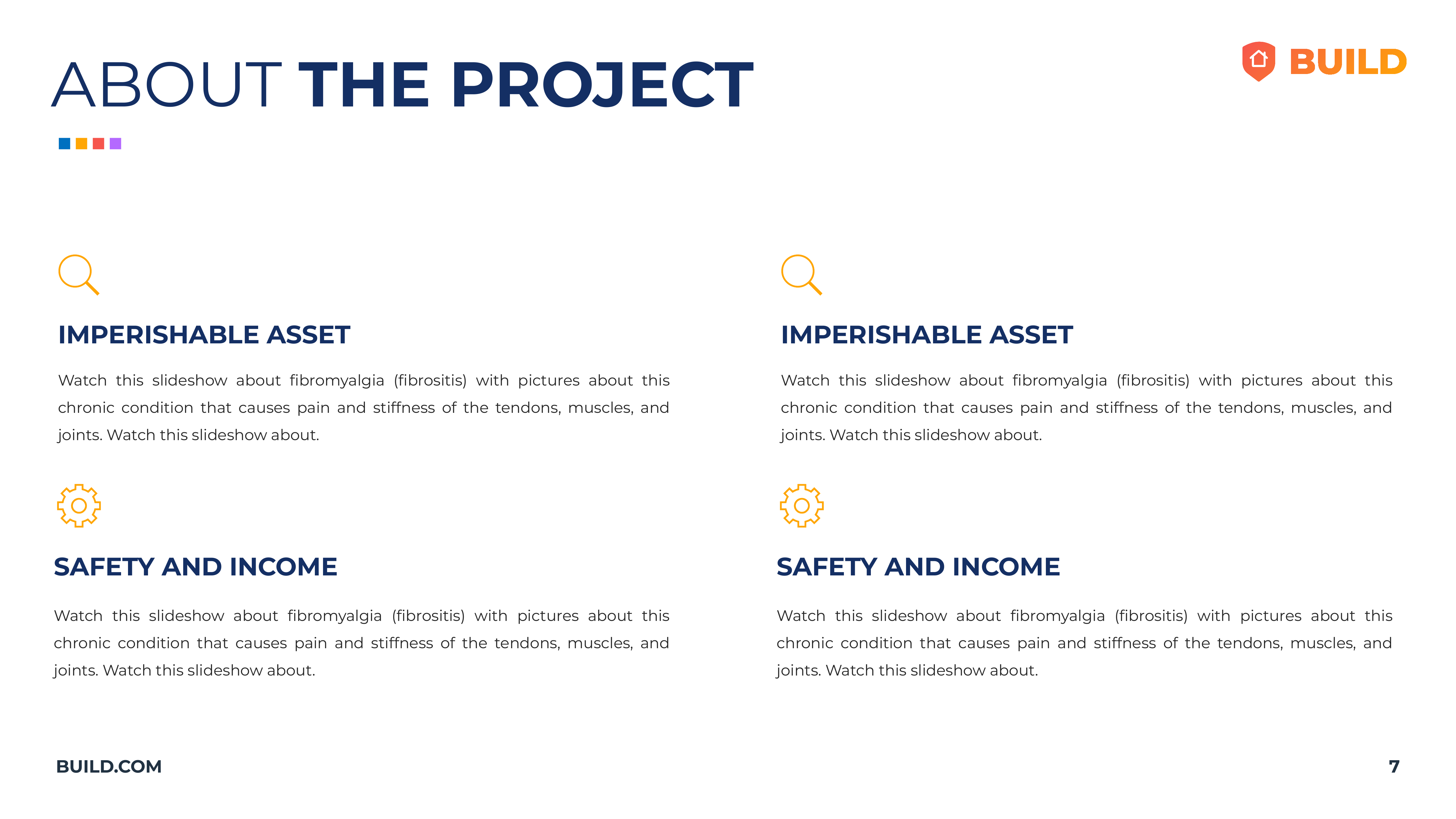

ABOUT THE PROJECT

IMPERISHABLE ASSET
IMPERISHABLE ASSET
Watch this slideshow about fibromyalgia (fibrositis) with pictures about this chronic condition that causes pain and stiffness of the tendons, muscles, and joints. Watch this slideshow about.
Watch this slideshow about fibromyalgia (fibrositis) with pictures about this chronic condition that causes pain and stiffness of the tendons, muscles, and joints. Watch this slideshow about.

SAFETY AND INCOME
SAFETY AND INCOME
Watch this slideshow about fibromyalgia (fibrositis) with pictures about this chronic condition that causes pain and stiffness of the tendons, muscles, and joints. Watch this slideshow about.
Watch this slideshow about fibromyalgia (fibrositis) with pictures about this chronic condition that causes pain and stiffness of the tendons, muscles, and joints. Watch this slideshow about.
BUILD.COM
7